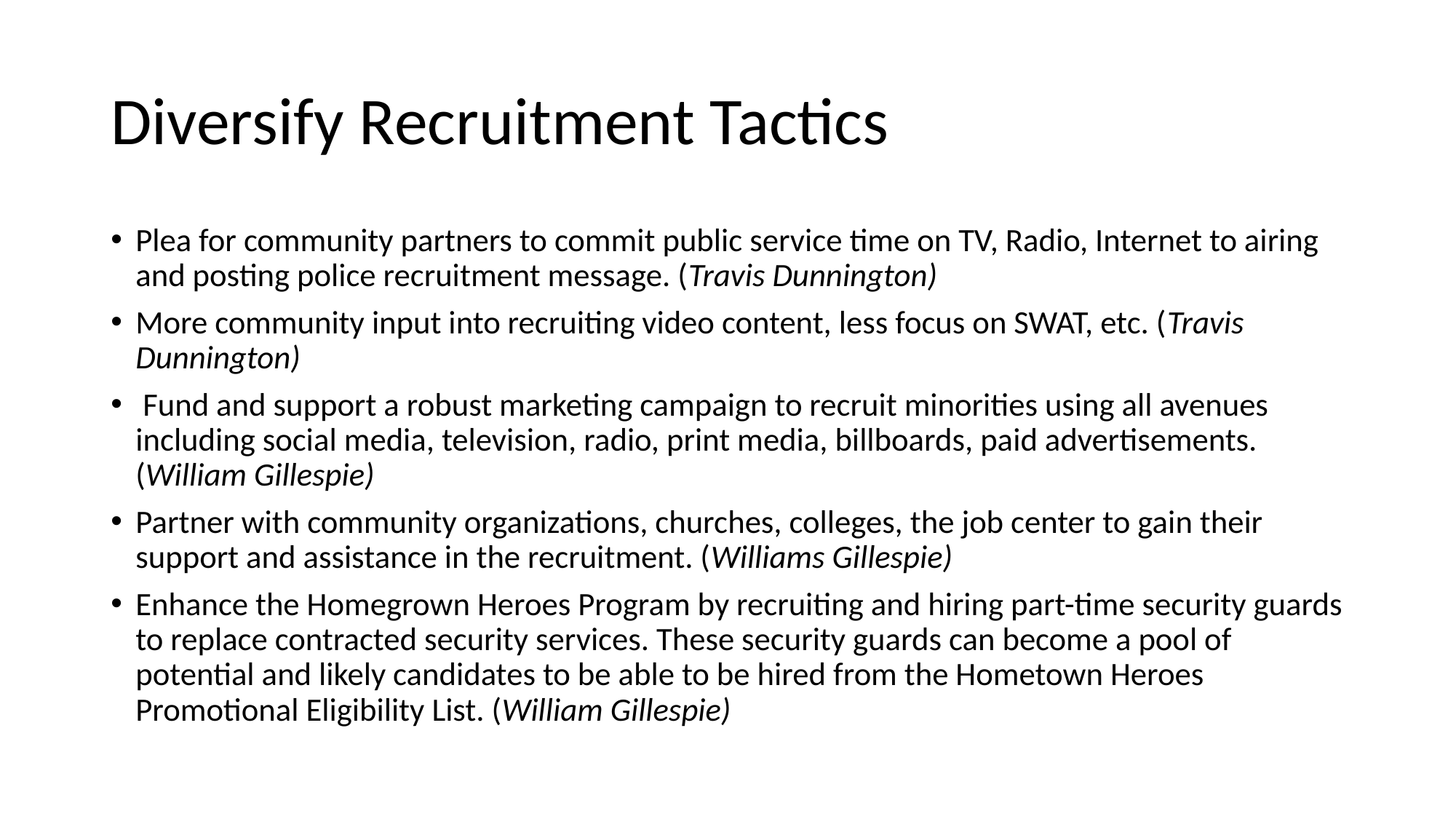

# Diversify Recruitment Tactics
Plea for community partners to commit public service time on TV, Radio, Internet to airing and posting police recruitment message. (Travis Dunnington)
More community input into recruiting video content, less focus on SWAT, etc. (Travis Dunnington)
 Fund and support a robust marketing campaign to recruit minorities using all avenues including social media, television, radio, print media, billboards, paid advertisements. (William Gillespie)
Partner with community organizations, churches, colleges, the job center to gain their support and assistance in the recruitment. (Williams Gillespie)
Enhance the Homegrown Heroes Program by recruiting and hiring part-time security guards to replace contracted security services. These security guards can become a pool of potential and likely candidates to be able to be hired from the Hometown Heroes Promotional Eligibility List. (William Gillespie)